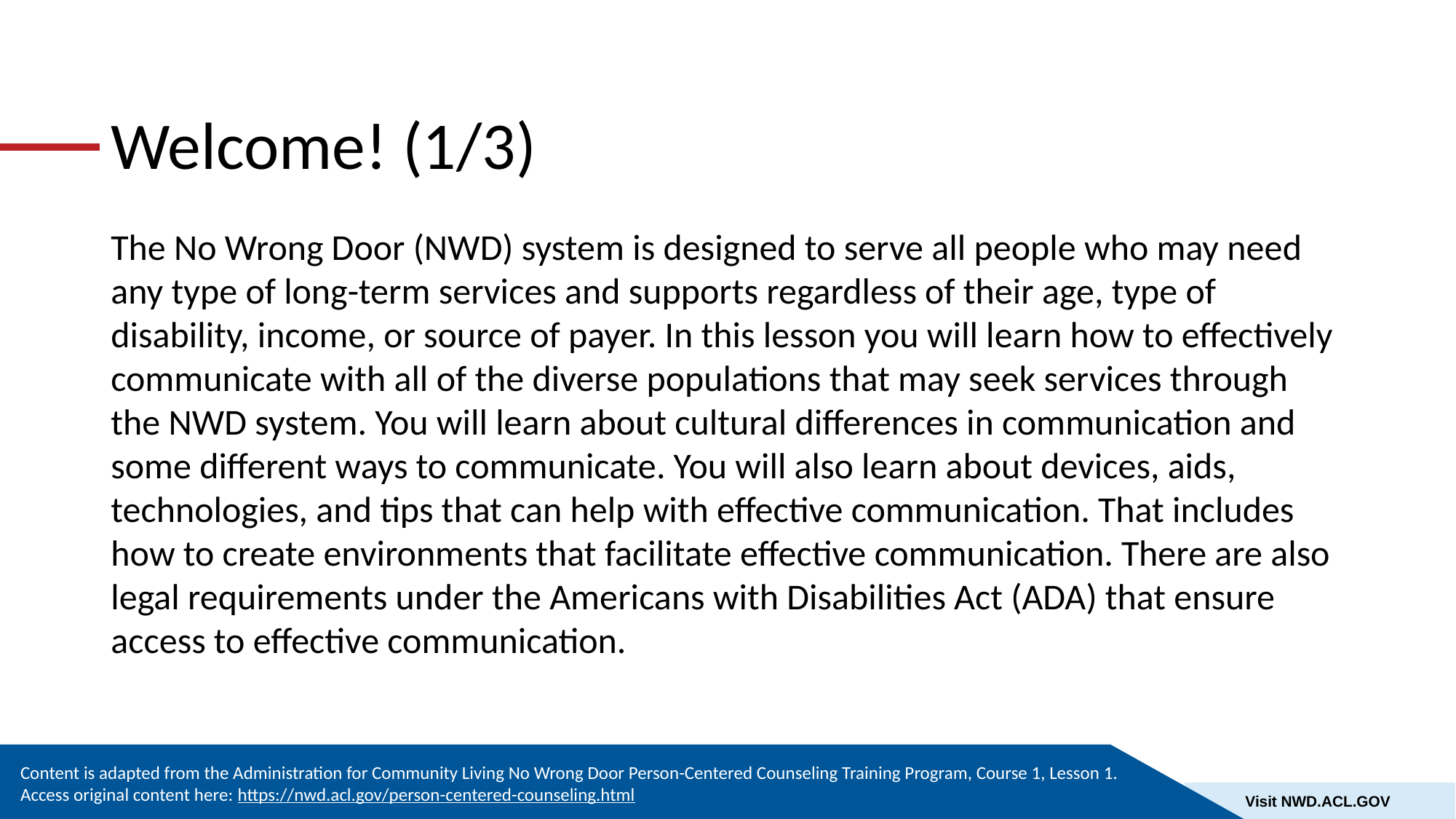

# Welcome! (1/3)
The No Wrong Door (NWD) system is designed to serve all people who may need any type of long-term services and supports regardless of their age, type of disability, income, or source of payer. In this lesson you will learn how to effectively communicate with all of the diverse populations that may seek services through the NWD system. You will learn about cultural differences in communication and some different ways to communicate. You will also learn about devices, aids, technologies, and tips that can help with effective communication. That includes how to create environments that facilitate effective communication. There are also legal requirements under the Americans with Disabilities Act (ADA) that ensure access to effective communication.